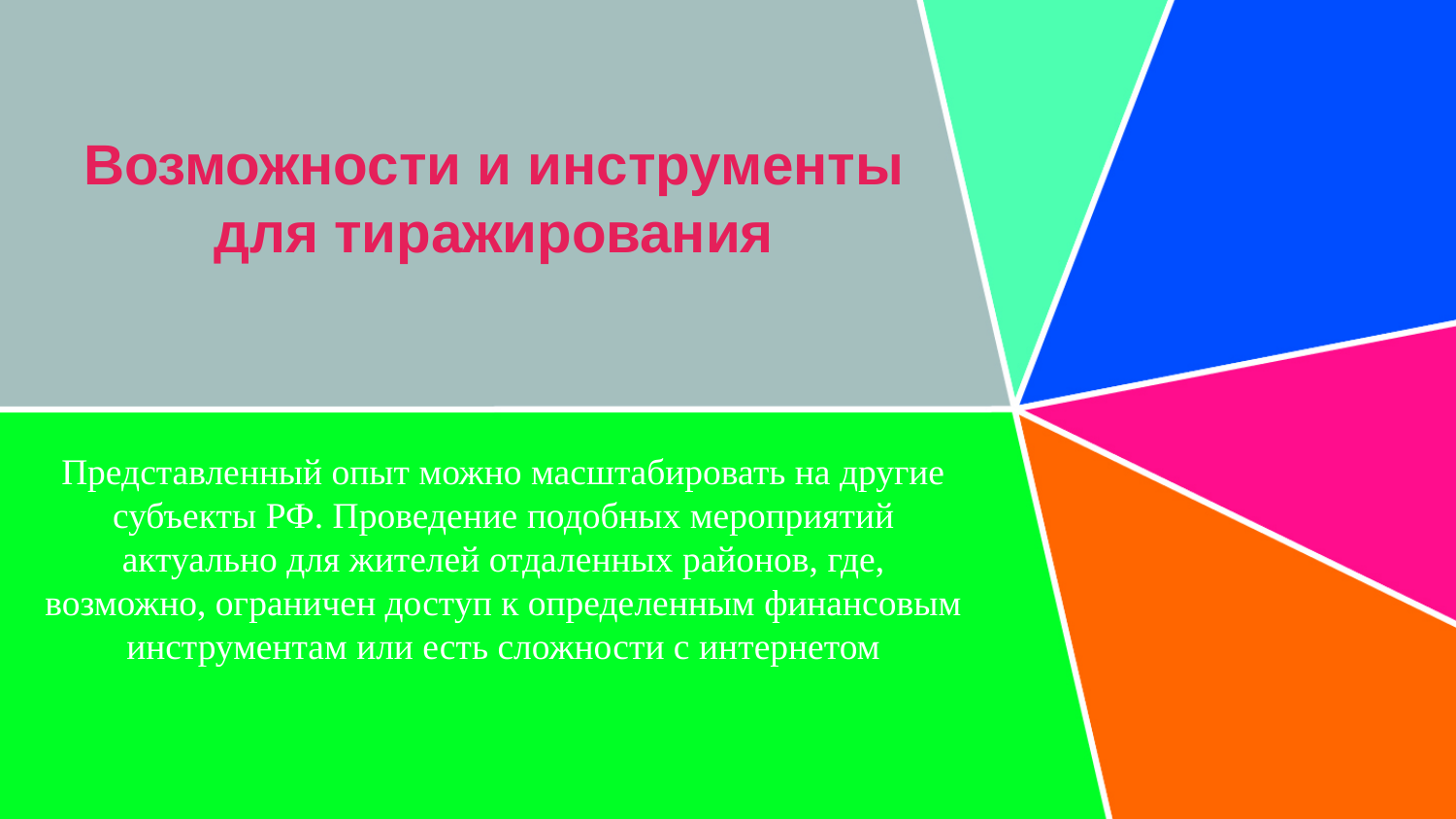

# Возможности и инструменты для тиражирования
Представленный опыт можно масштабировать на другие субъекты РФ. Проведение подобных мероприятий актуально для жителей отдаленных районов, где, возможно, ограничен доступ к определенным финансовым инструментам или есть сложности с интернетом